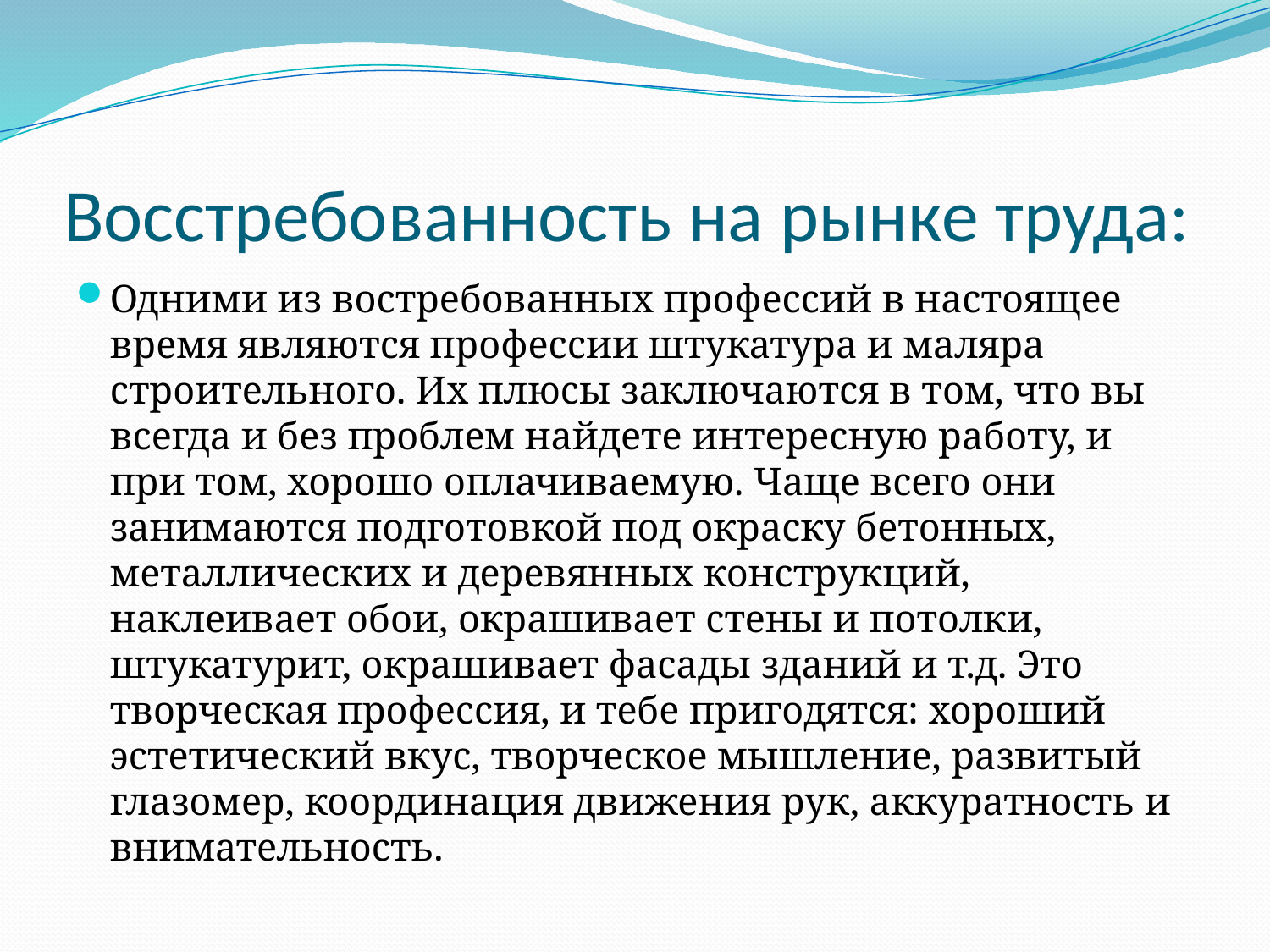

# Восстребованность на рынке труда:
Одними из востребованных профессий в настоящее время являются профессии штукатура и маляра строительного. Их плюсы заключаются в том, что вы всегда и без проблем найдете интересную работу, и при том, хорошо оплачиваемую. Чаще всего они занимаются подготовкой под окраску бетонных, металлических и деревянных конструкций, наклеивает обои, окрашивает стены и потолки, штукатурит, окрашивает фасады зданий и т.д. Это творческая профессия, и тебе пригодятся: хороший эстетический вкус, творческое мышление, развитый глазомер, координация движения рук, аккуратность и внимательность.